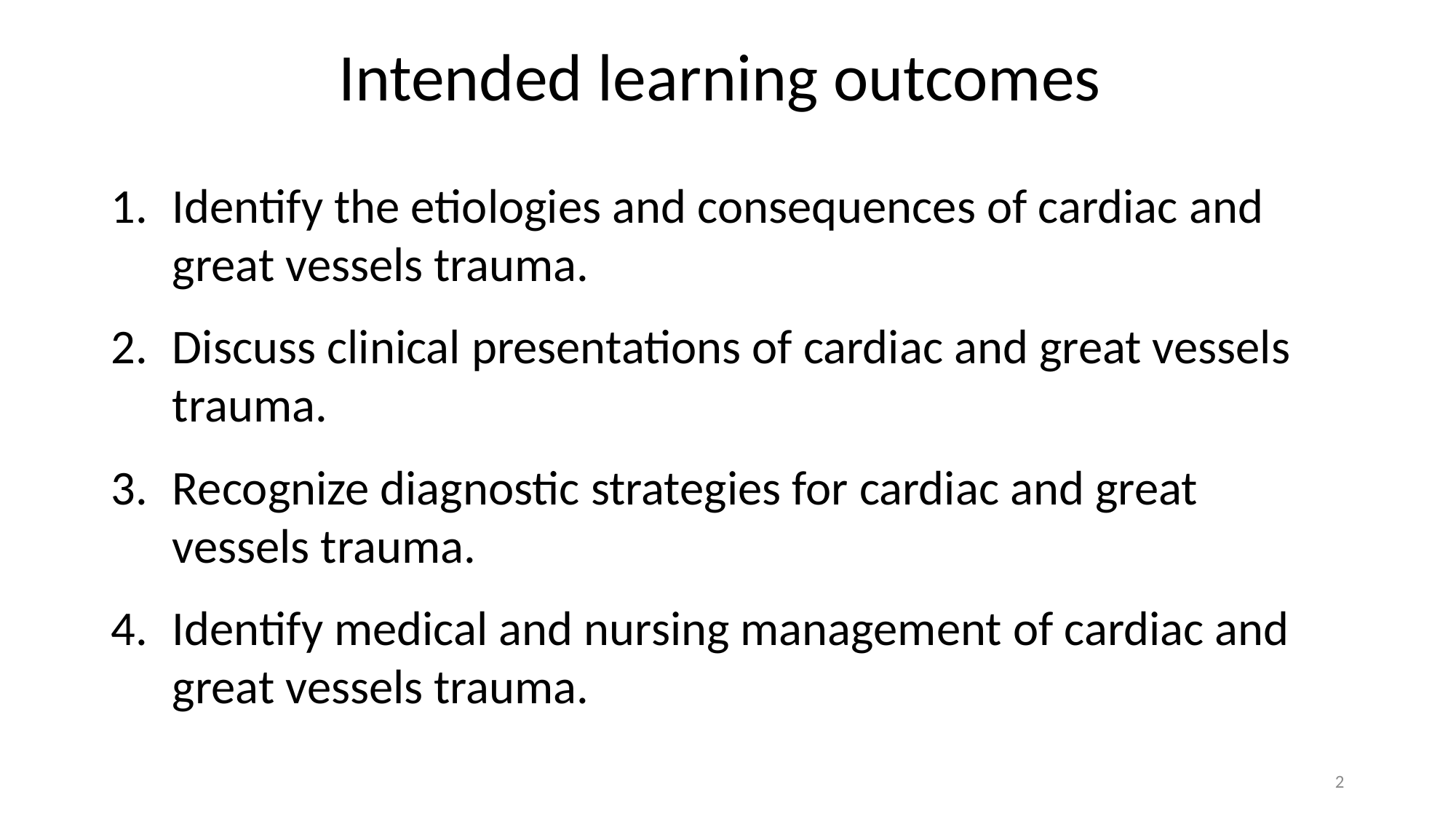

# Intended learning outcomes
Identify the etiologies and consequences of cardiac and great vessels trauma.
Discuss clinical presentations of cardiac and great vessels trauma.
Recognize diagnostic strategies for cardiac and great vessels trauma.
Identify medical and nursing management of cardiac and great vessels trauma.

2